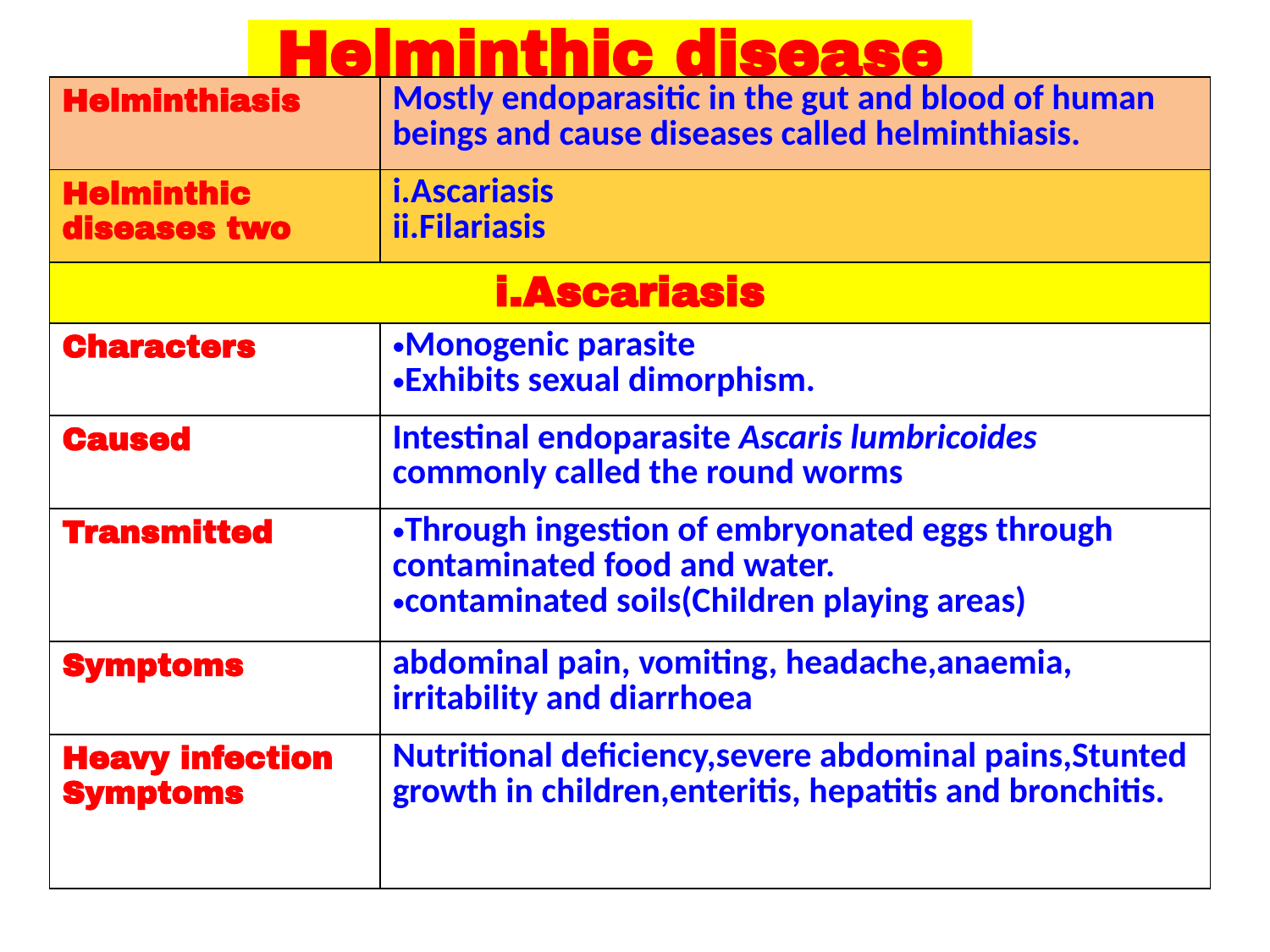

# Helminthic disease
| Helminthiasis | Mostly endoparasitic in the gut and blood of human beings and cause diseases called helminthiasis. |
| --- | --- |
| Helminthic diseases two | i.Ascariasis ii.Filariasis |
| i.Ascariasis |  |
| Characters | Monogenic parasite Exhibits sexual dimorphism. |
| Caused | Intestinal endoparasite Ascaris lumbricoides commonly called the round worms |
| Transmitted | Through ingestion of embryonated eggs through contaminated food and water. contaminated soils(Children playing areas) |
| Symptoms | abdominal pain, vomiting, headache,anaemia, irritability and diarrhoea |
| Heavy infection Symptoms | Nutritional deficiency,severe abdominal pains,Stunted growth in children,enteritis, hepatitis and bronchitis. |